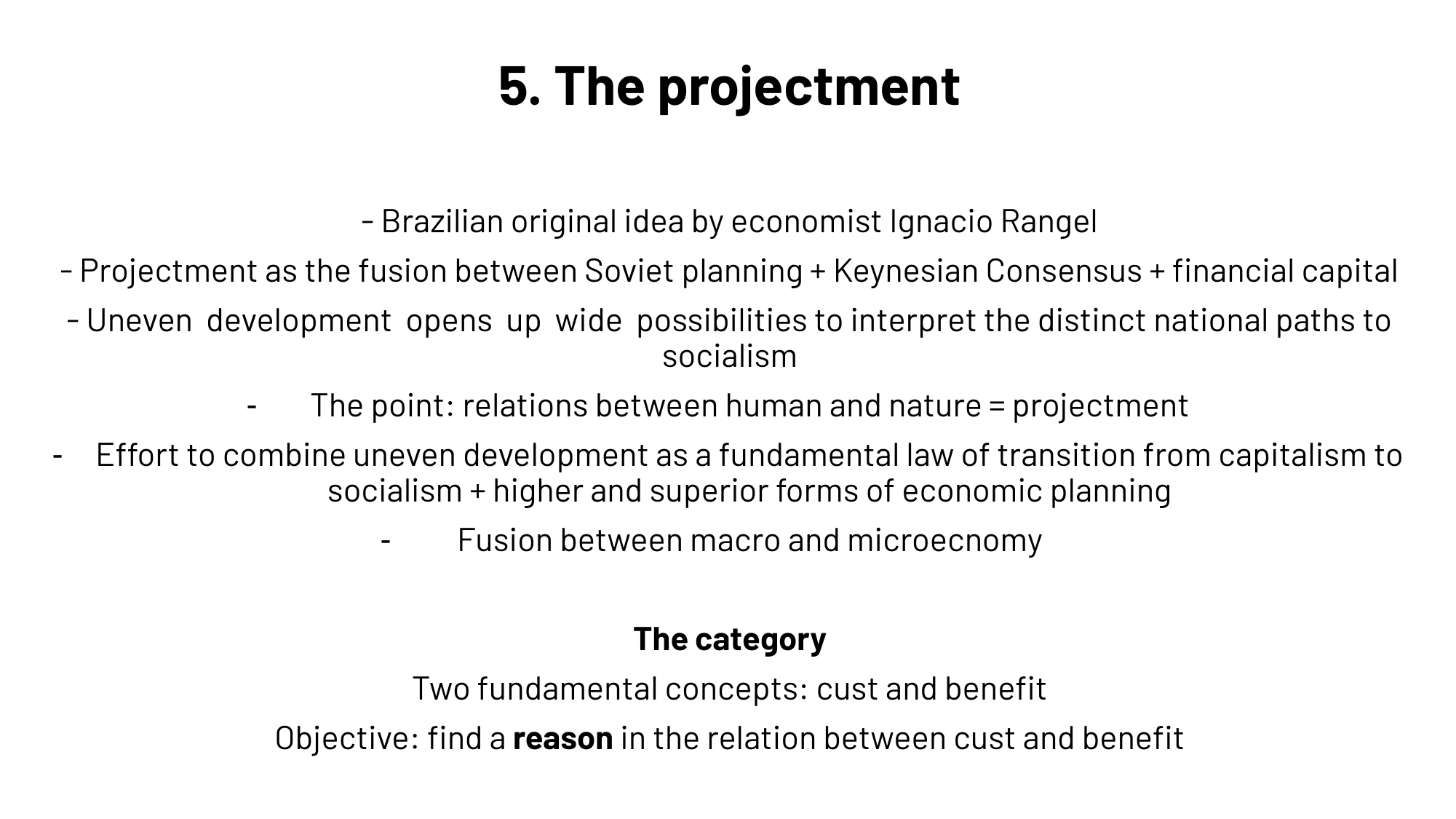

5. The projectment

- Brazilian original idea by economist Ignacio Rangel
- Projectment as the fusion between Soviet planning + Keynesian Consensus + financial capital
- Uneven  development  opens  up  wide  possibilities to interpret the distinct national paths to socialism
The point: relations between human and nature = projectment
Effort to combine uneven development as a fundamental law of transition from capitalism to socialism + higher and superior forms of economic planning
Fusion between macro and microecnomy

The category
Two fundamental concepts: cust and benefit
Objective: find a reason in the relation between cust and benefit